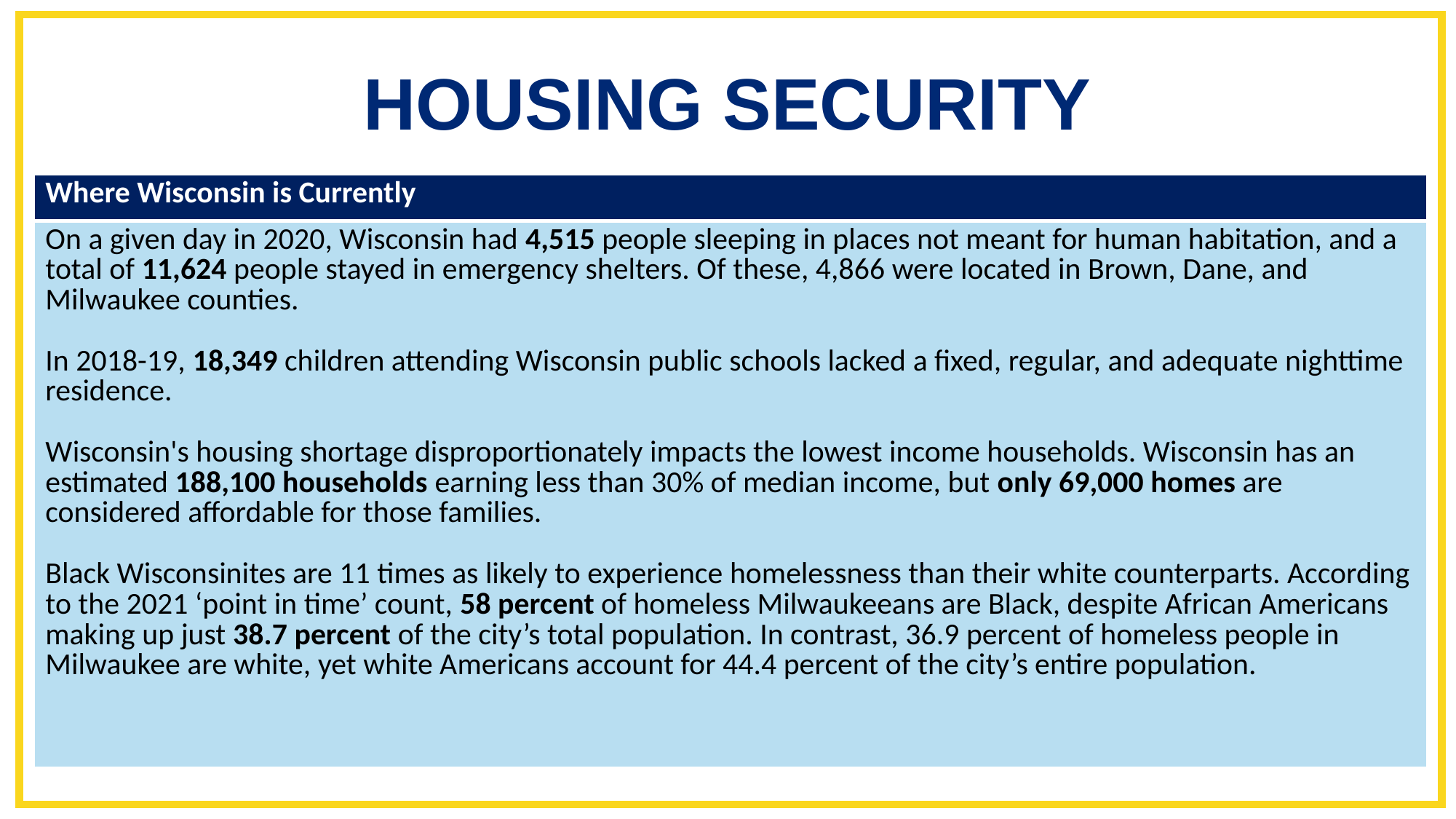

# HOUSING SECURITY
| Where Wisconsin is Currently |
| --- |
| On a given day in 2020, Wisconsin had 4,515 people sleeping in places not meant for human habitation, and a total of 11,624 people stayed in emergency shelters. Of these, 4,866 were located in Brown, Dane, and Milwaukee counties. In 2018-19, 18,349 children attending Wisconsin public schools lacked a fixed, regular, and adequate nighttime residence. Wisconsin's housing shortage disproportionately impacts the lowest income households. Wisconsin has an estimated 188,100 households earning less than 30% of median income, but only 69,000 homes are considered affordable for those families. Black Wisconsinites are 11 times as likely to experience homelessness than their white counterparts. According to the 2021 ‘point in time’ count, 58 percent of homeless Milwaukeeans are Black, despite African Americans making up just 38.7 percent of the city’s total population. In contrast, 36.9 percent of homeless people in Milwaukee are white, yet white Americans account for 44.4 percent of the city’s entire population. |